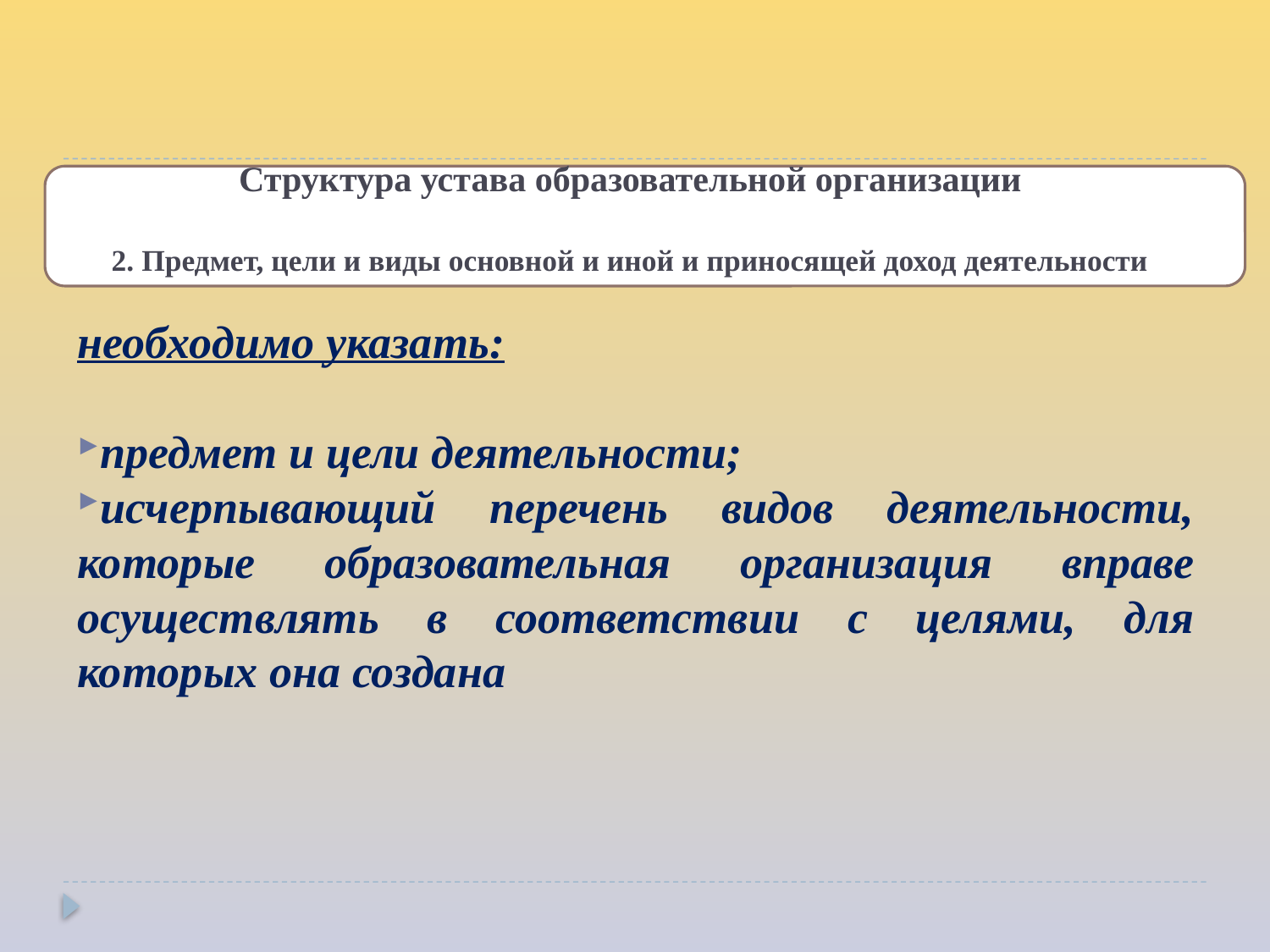

# Структура устава образовательной организации 2. Предмет, цели и виды основной и иной и приносящей доход деятельности

необходимо указать:

предмет и цели деятельности;
исчерпывающий перечень видов деятельности, которые образовательная организация вправе осуществлять в соответствии с целями, для которых она создана